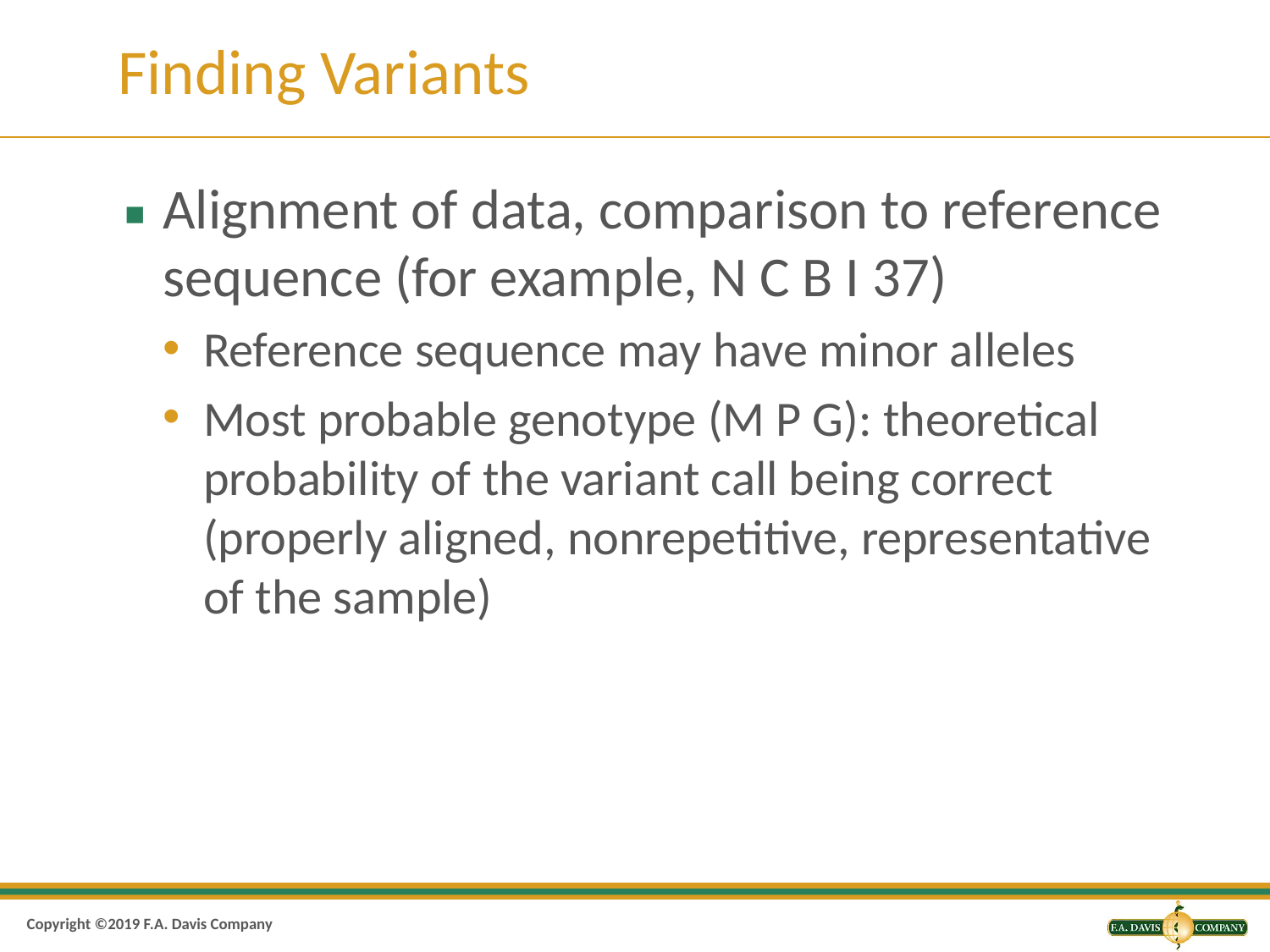

# Finding Variants
Alignment of data, comparison to reference sequence (for example, N C B I 37)
Reference sequence may have minor alleles
Most probable genotype (M P G): theoretical probability of the variant call being correct (properly aligned, nonrepetitive, representative of the sample)